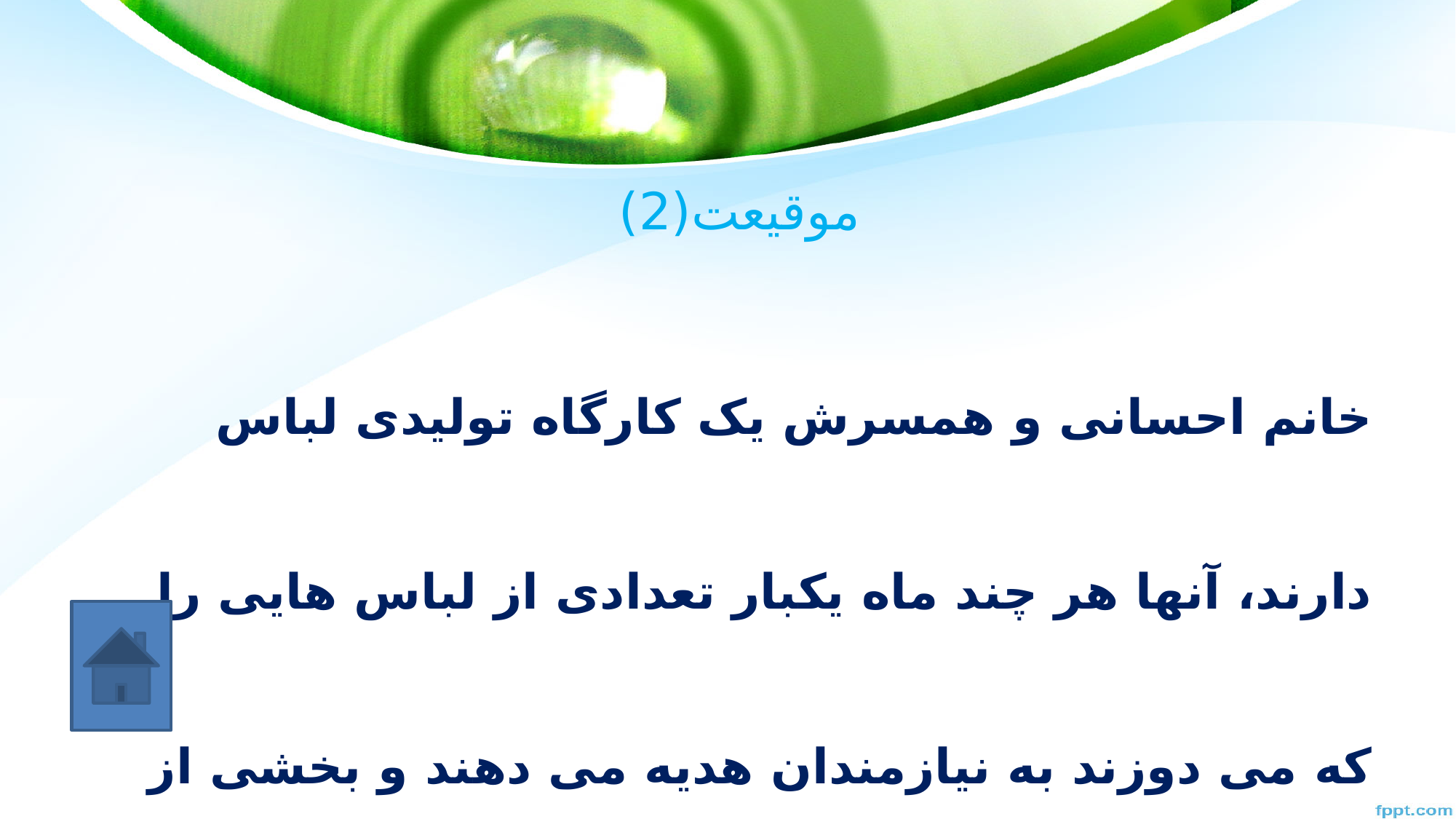

# موقیعت(2)
خانم احسانی و همسرش یک کارگاه تولیدی لباس دارند، آنها هر چند ماه یکبار تعدادی از لباس هایی را که می دوزند به نیازمندان هدیه می دهند و بخشی از درآمد خود را نیز برای افراد بی بضاعت صرف می کنند.